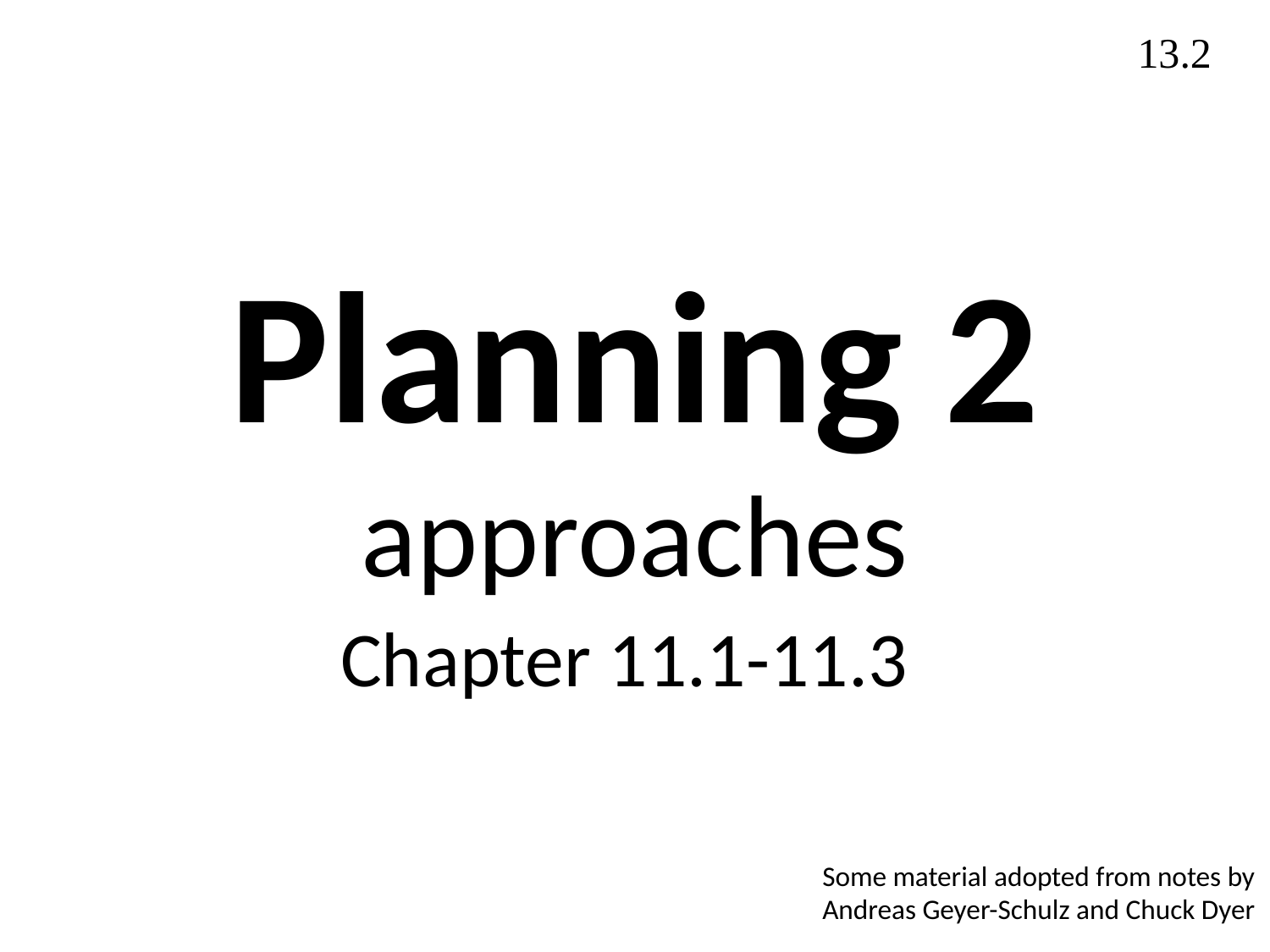

13.2
# Planning 2 approaches
Chapter 11.1-11.3
Some material adopted from notes by
Andreas Geyer-Schulz and Chuck Dyer